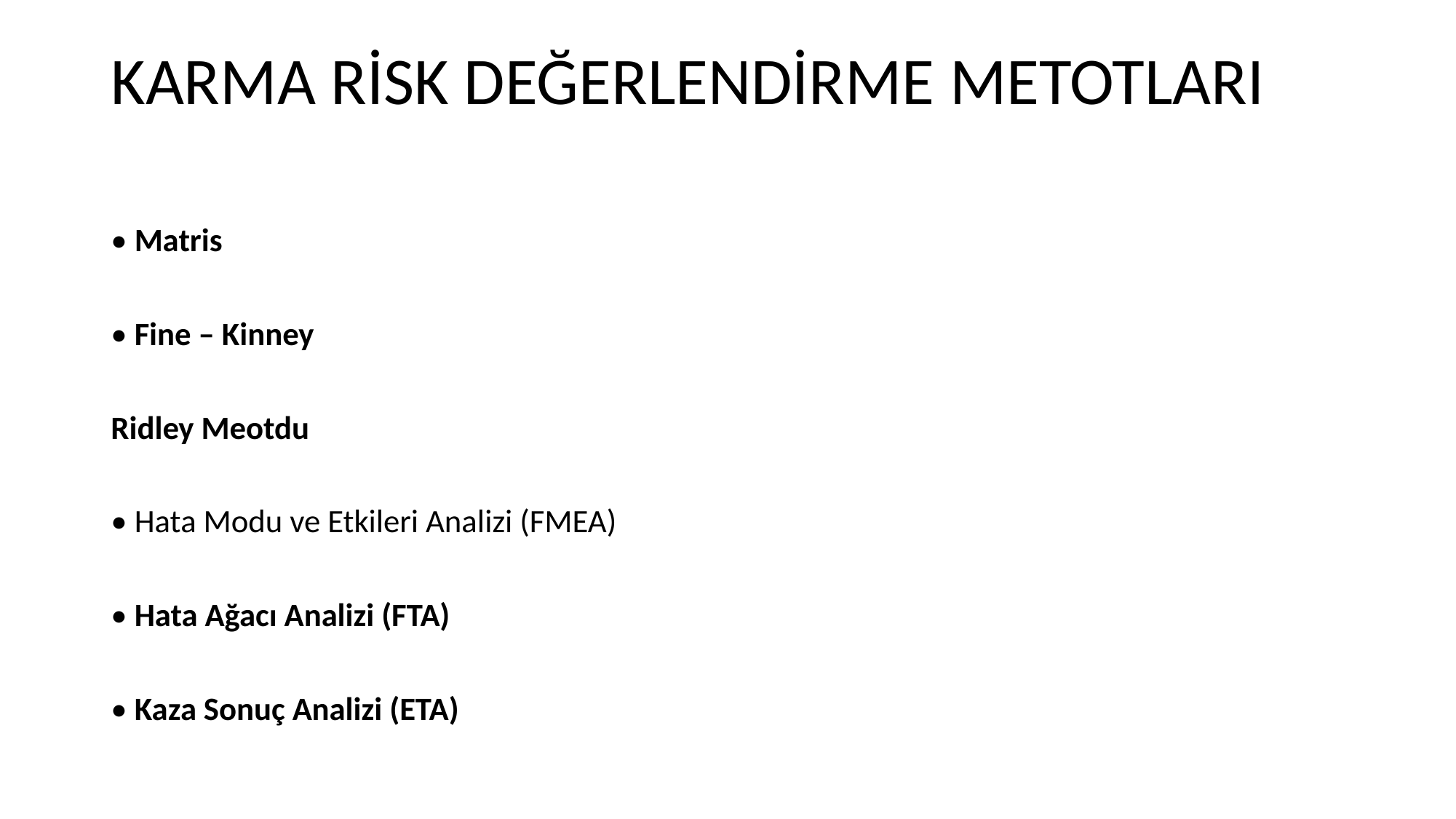

# KARMA RİSK DEĞERLENDİRME METOTLARI
• Matris

• Fine – Kinney

Ridley Meotdu

• Hata Modu ve Etkileri Analizi (FMEA)

• Hata Ağacı Analizi (FTA)

• Kaza Sonuç Analizi (ETA)